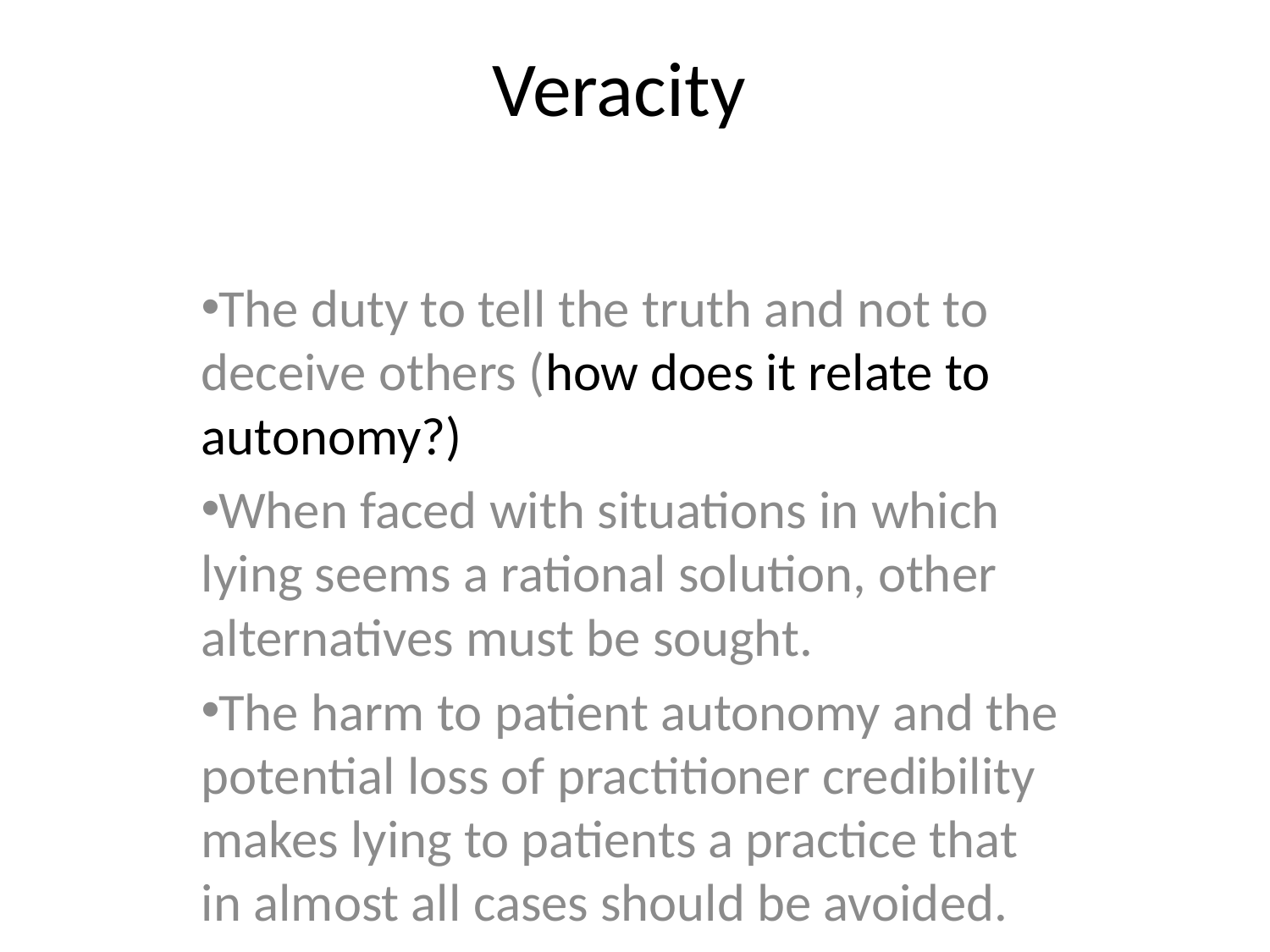

# Veracity
The duty to tell the truth and not to deceive others (how does it relate to autonomy?)
When faced with situations in which lying seems a rational solution, other alternatives must be sought.
The harm to patient autonomy and the potential loss of practitioner credibility makes lying to patients a practice that in almost all cases should be avoided.